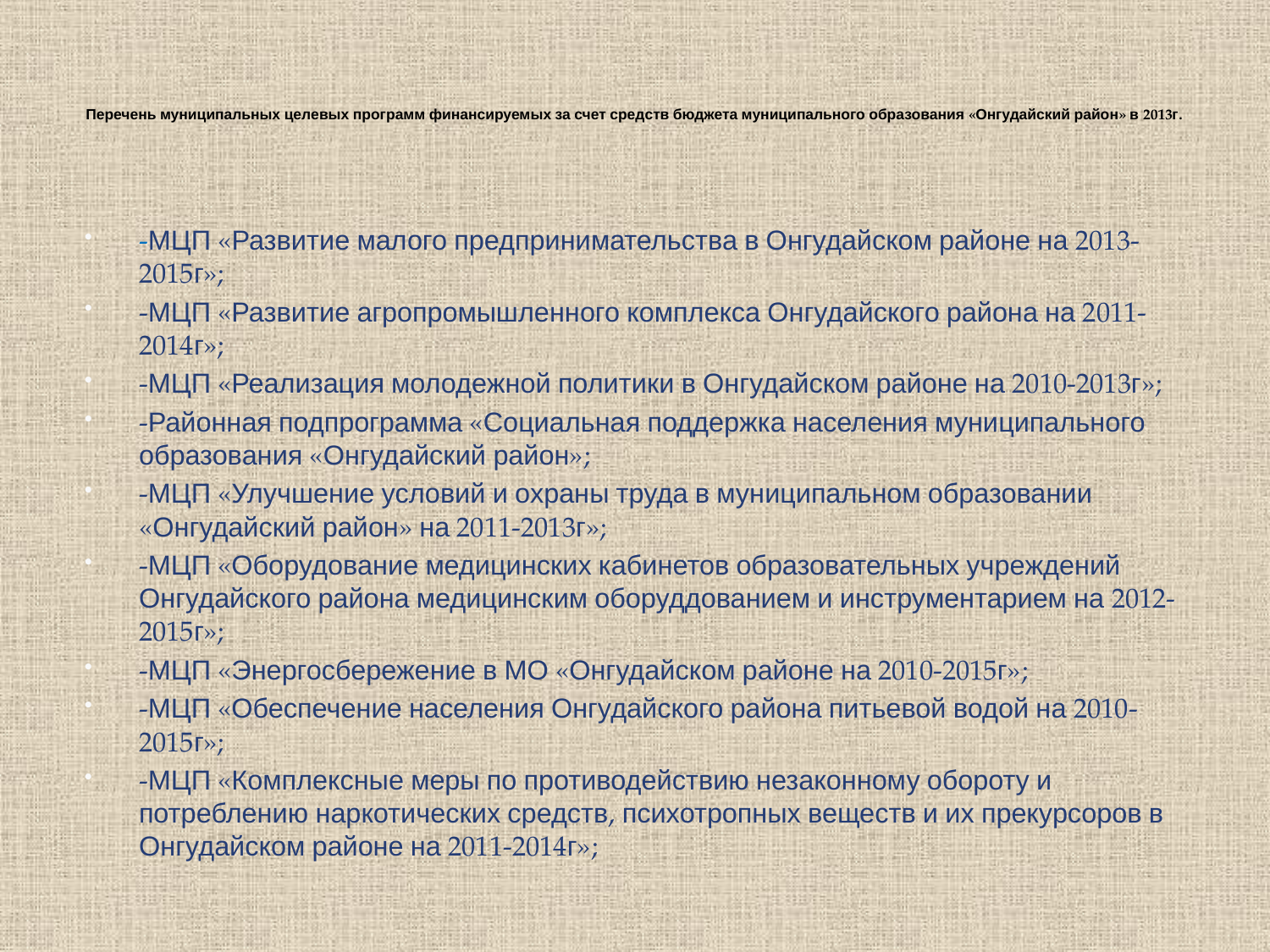

# Перечень муниципальных целевых программ финансируемых за счет средств бюджета муниципального образования «Онгудайский район» в 2013г.
-МЦП «Развитие малого предпринимательства в Онгудайском районе на 2013-2015г»;
-МЦП «Развитие агропромышленного комплекса Онгудайского района на 2011-2014г»;
-МЦП «Реализация молодежной политики в Онгудайском районе на 2010-2013г»;
-Районная подпрограмма «Социальная поддержка населения муниципального образования «Онгудайский район»;
-МЦП «Улучшение условий и охраны труда в муниципальном образовании «Онгудайский район» на 2011-2013г»;
-МЦП «Оборудование медицинских кабинетов образовательных учреждений Онгудайского района медицинским оборуддованием и инструментарием на 2012-2015г»;
-МЦП «Энергосбережение в МО «Онгудайском районе на 2010-2015г»;
-МЦП «Обеспечение населения Онгудайского района питьевой водой на 2010-2015г»;
-МЦП «Комплексные меры по противодействию незаконному обороту и потреблению наркотических средств, психотропных веществ и их прекурсоров в Онгудайском районе на 2011-2014г»;